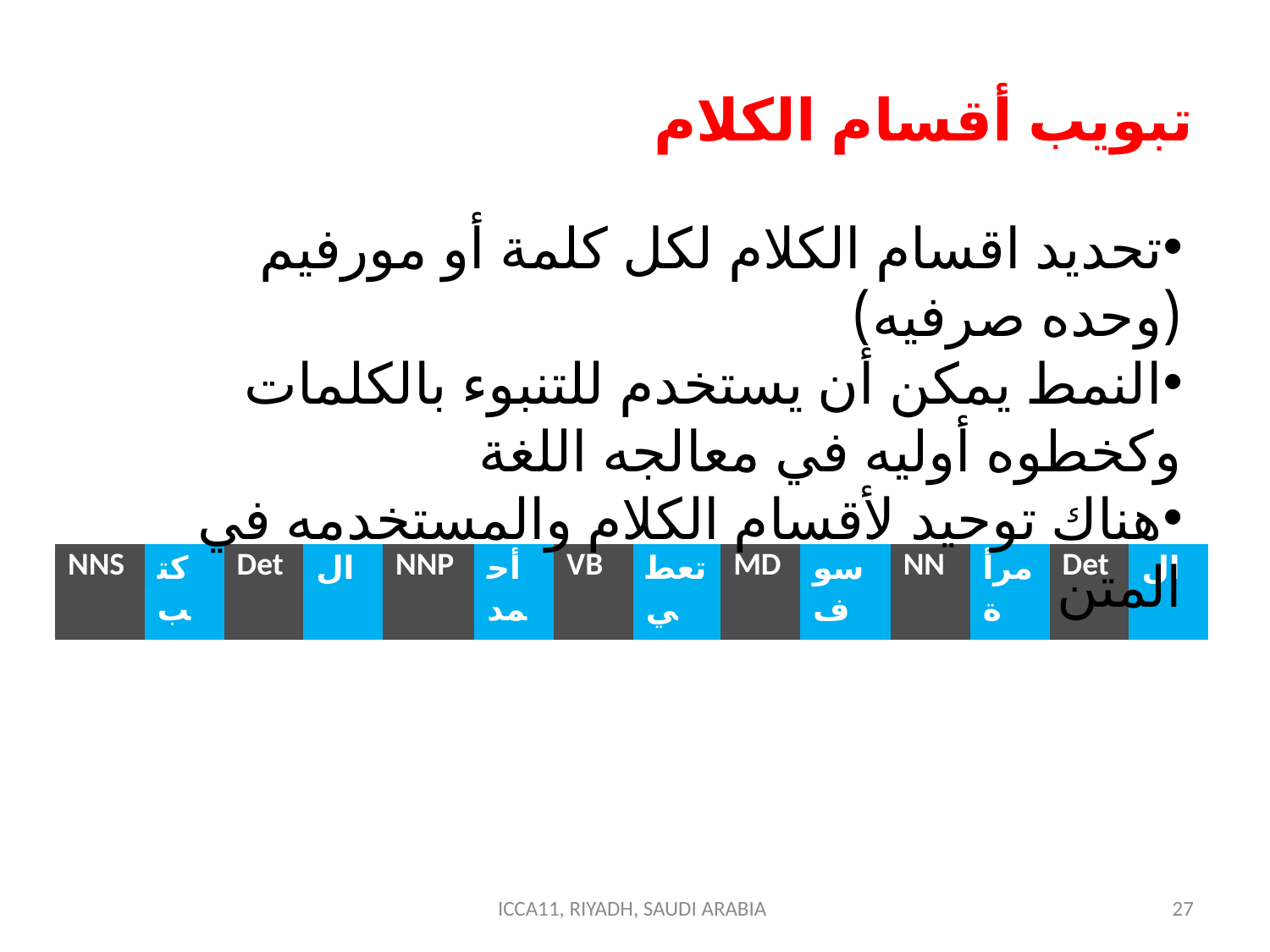

# تبويب أقسام الكلام
تحديد اقسام الكلام لكل كلمة أو مورفيم (وحده صرفيه)
النمط يمكن أن يستخدم للتنبوء بالكلمات وكخطوه أوليه في معالجه اللغة
هناك توحيد لأقسام الكلام والمستخدمه في المتن
| NNS | كتب | Det | ال | NNP | أحمد | VB | تعطي | MD | سوف | NN | مرأة | Det | ال |
| --- | --- | --- | --- | --- | --- | --- | --- | --- | --- | --- | --- | --- | --- |
ICCA11, RIYADH, SAUDI ARABIA
27